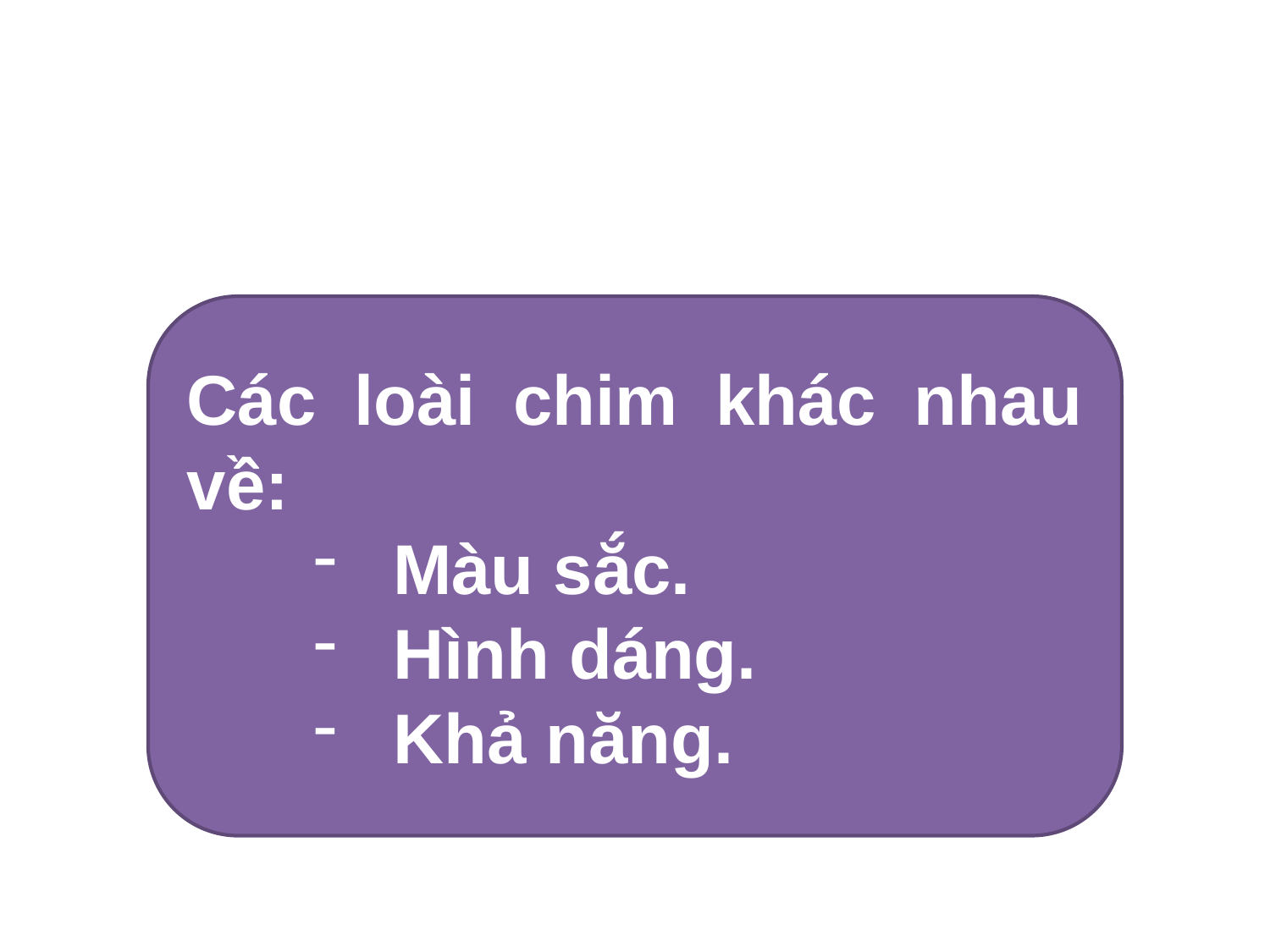

Các loài chim khác nhau về:
Màu sắc.
Hình dáng.
Khả năng.